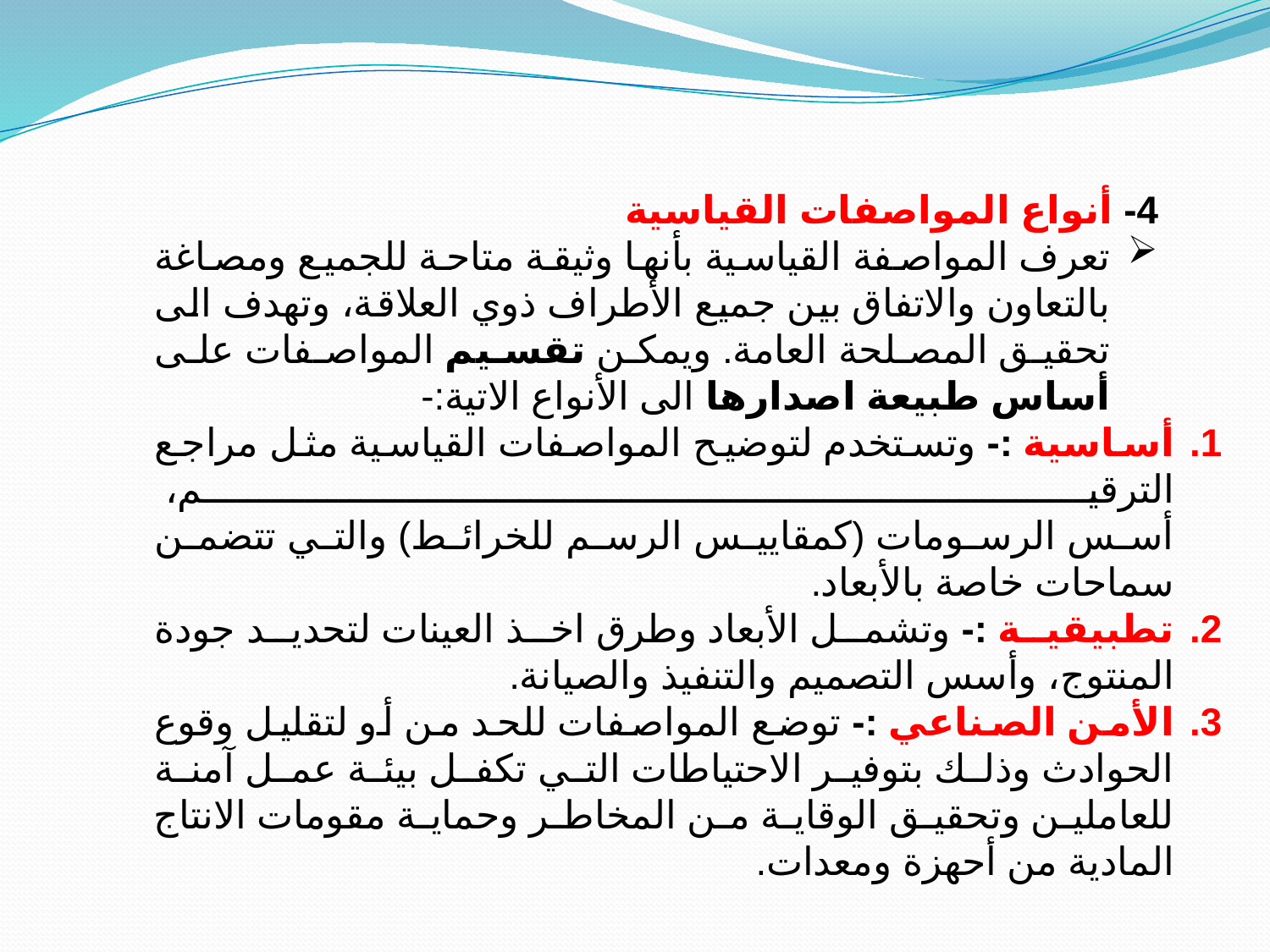

4- أنواع المواصفات القياسية
تعرف المواصفة القياسية بأنها وثيقة متاحة للجميع ومصاغة بالتعاون والاتفاق بين جميع الأطراف ذوي العلاقة، وتهدف الى تحقيق المصلحة العامة. ويمكن تقسيم المواصفات على أساس طبيعة اصدارها الى الأنواع الاتية:-
أساسية :- وتستخدم لتوضيح المواصفات القياسية مثل مراجع الترقيم،
أسس الرسومات (كمقاييس الرسم للخرائط) والتي تتضمن سماحات خاصة بالأبعاد.
تطبيقية :- وتشمل الأبعاد وطرق اخذ العينات لتحديد جودة المنتوج، وأسس التصميم والتنفيذ والصيانة.
الأمن الصناعي :- توضع المواصفات للحد من أو لتقليل وقوع الحوادث وذلك بتوفير الاحتياطات التي تكفل بيئة عمل آمنة للعاملين وتحقيق الوقاية من المخاطر وحماية مقومات الانتاج المادية من أحهزة ومعدات.